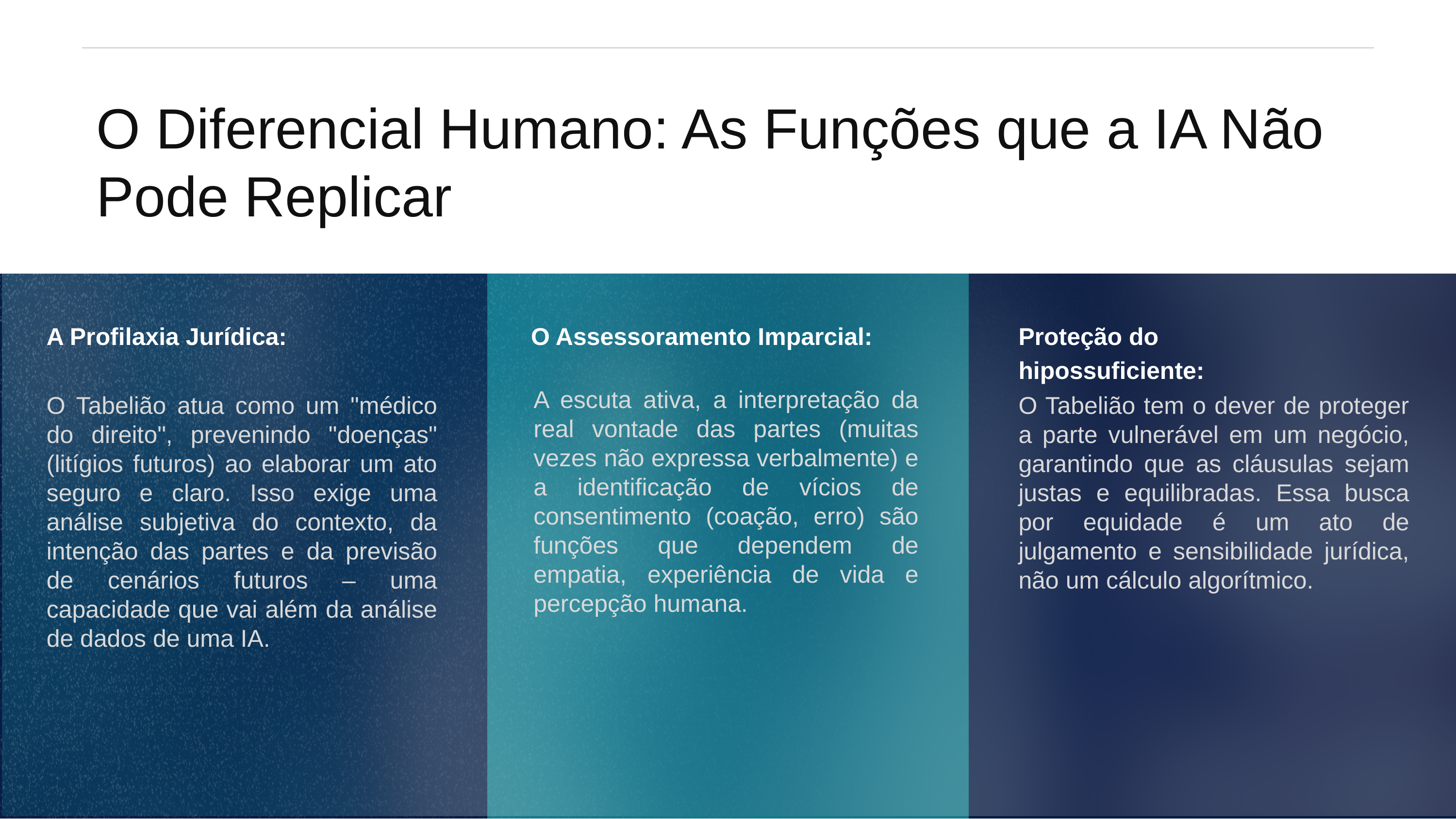

O Diferencial Humano: As Funções que a IA Não Pode Replicar

A Profilaxia Jurídica:
O Assessoramento Imparcial:
Proteção do hipossuficiente:
A escuta ativa, a interpretação da real vontade das partes (muitas vezes não expressa verbalmente) e a identificação de vícios de consentimento (coação, erro) são funções que dependem de empatia, experiência de vida e percepção humana.
O Tabelião atua como um "médico do direito", prevenindo "doenças" (litígios futuros) ao elaborar um ato seguro e claro. Isso exige uma análise subjetiva do contexto, da intenção das partes e da previsão de cenários futuros – uma capacidade que vai além da análise de dados de uma IA.
O Tabelião tem o dever de proteger a parte vulnerável em um negócio, garantindo que as cláusulas sejam justas e equilibradas. Essa busca por equidade é um ato de julgamento e sensibilidade jurídica, não um cálculo algorítmico.